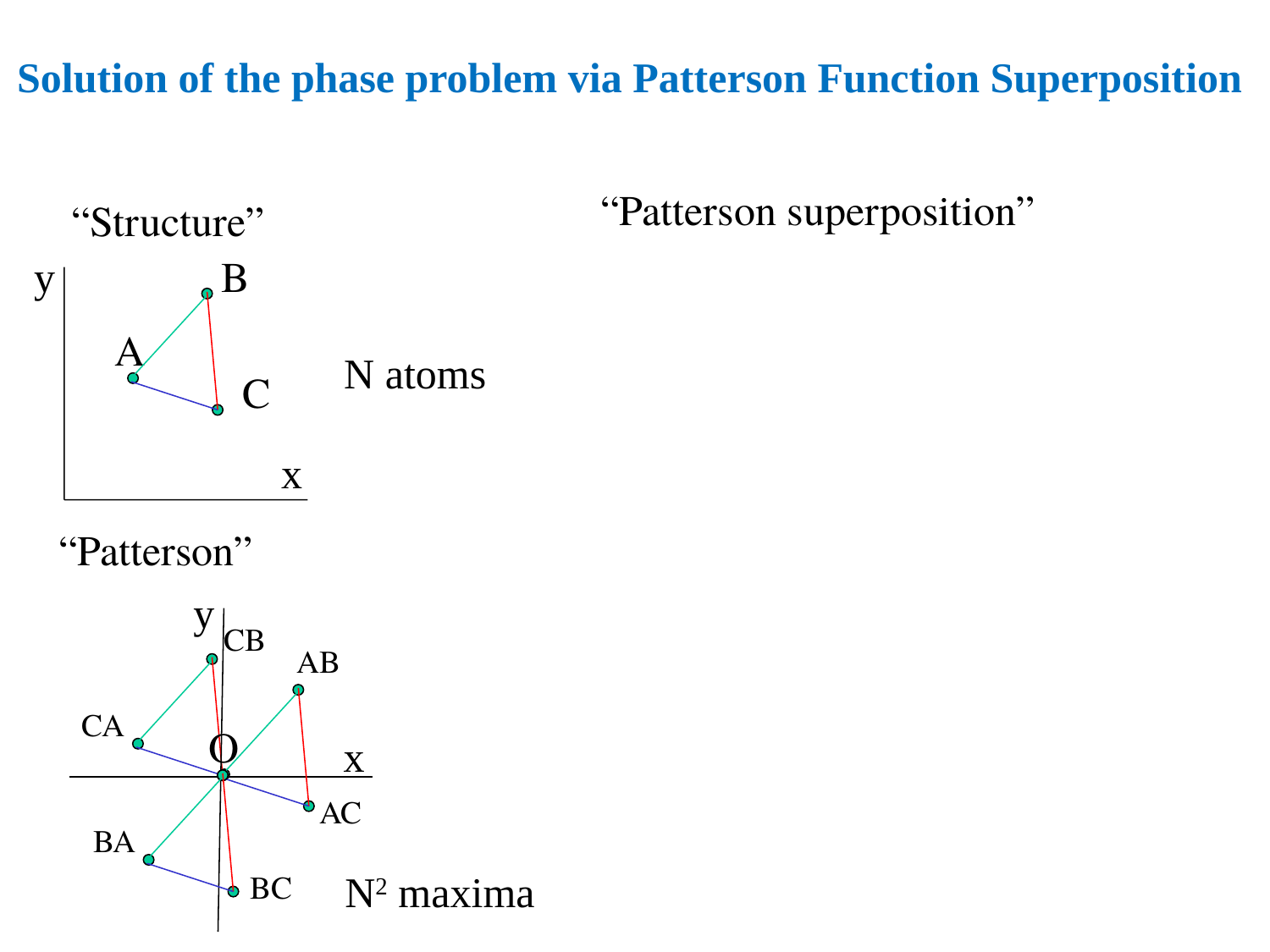

Solution of the phase problem via Patterson Function Superposition
“Patterson superposition”
“Structure”
y

A
C

x

N atoms
B

y

O

x

y

O

x

“Patterson”

O

AC

CB
AB

CA
x

BA

BC

N2 maxima
y
2N massimi